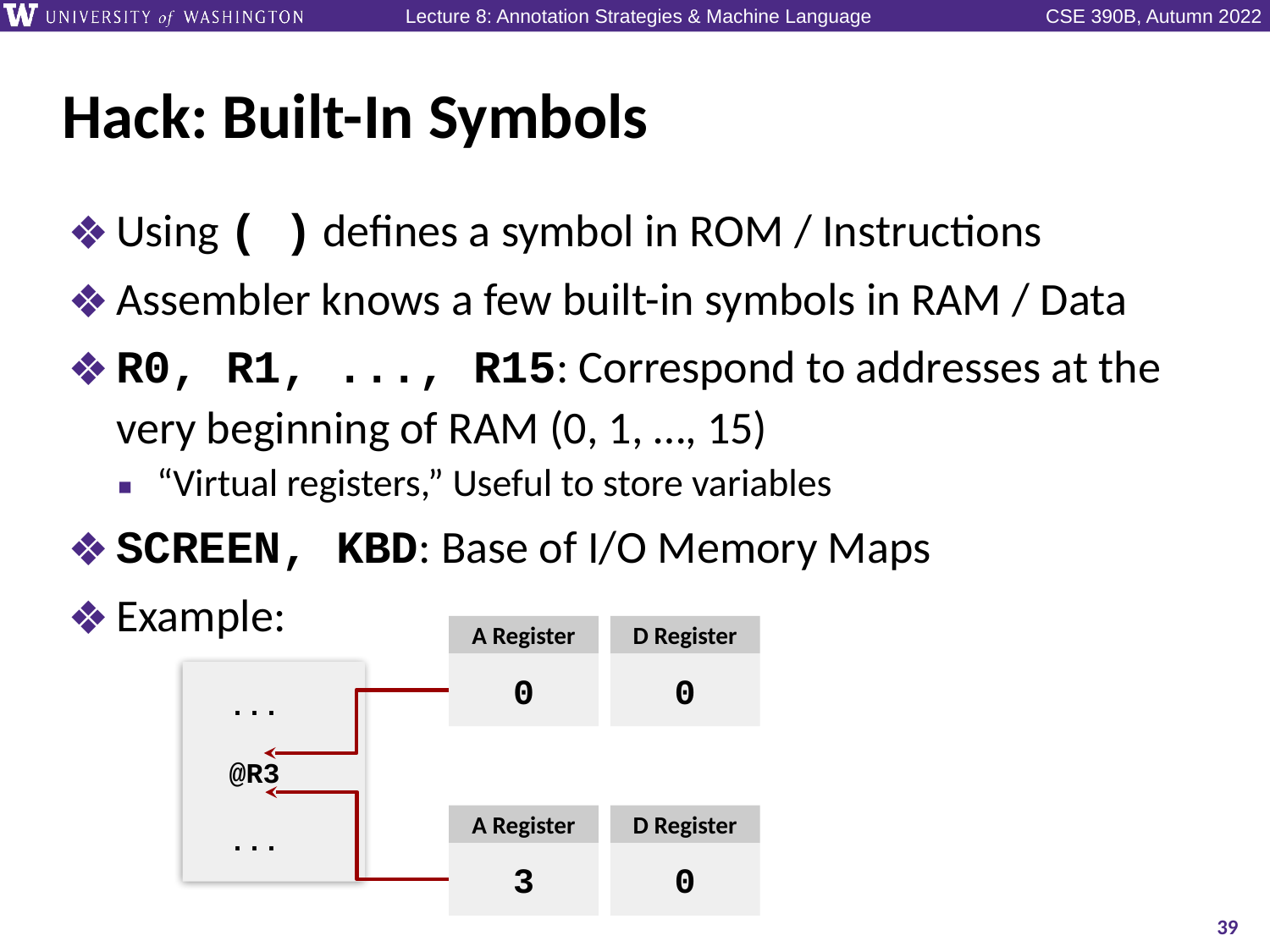

# Hack: Built-In Symbols
Using ( ) defines a symbol in ROM / Instructions
Assembler knows a few built-in symbols in RAM / Data
R0, R1, ..., R15: Correspond to addresses at the very beginning of RAM (0, 1, …, 15)
“Virtual registers,” Useful to store variables
SCREEN, KBD: Base of I/O Memory Maps
Example:

A Register
D Register
0
0
  ...

  @R3

  ...
A Register
D Register
3
0
39